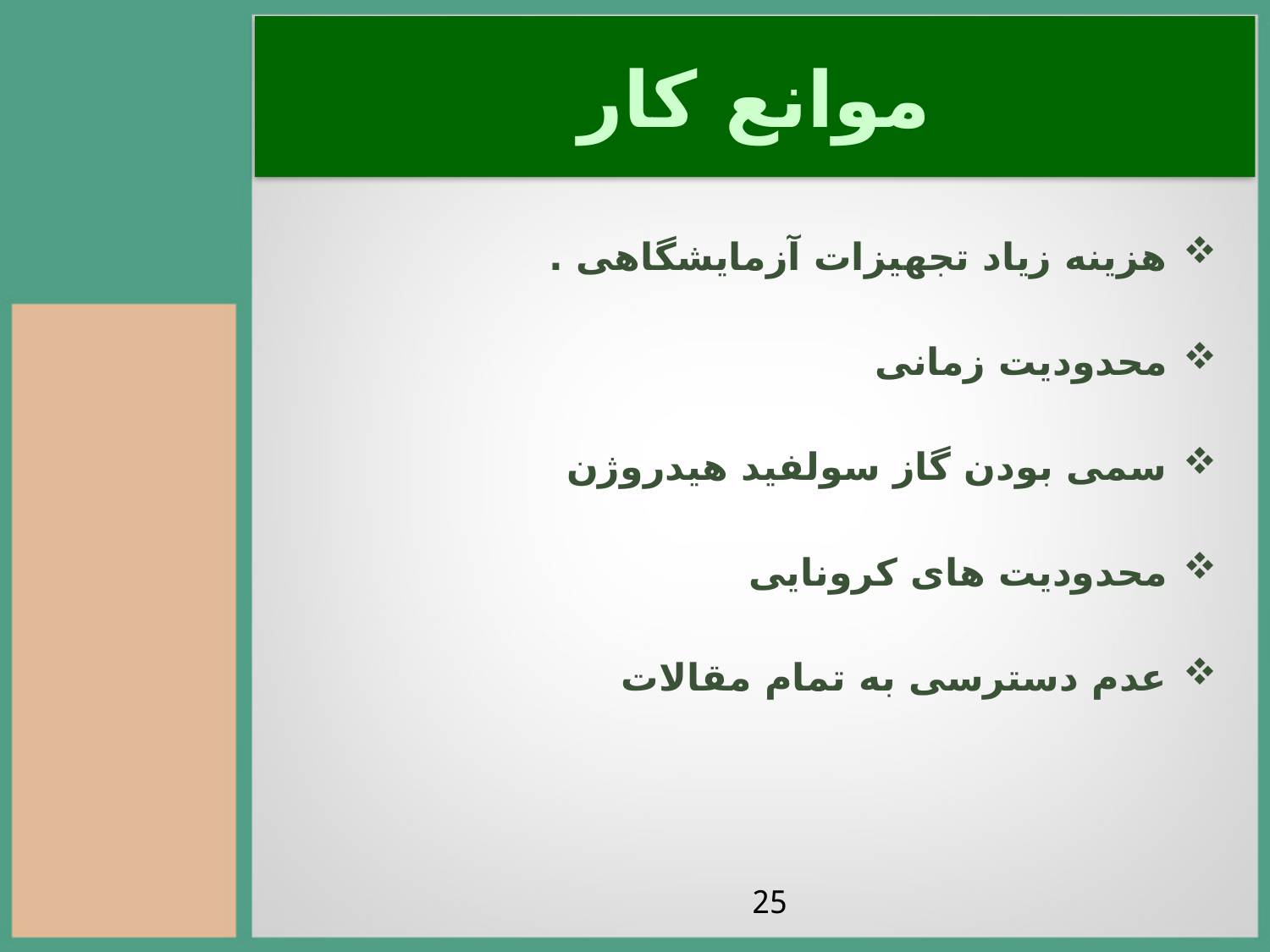

# موانع کار
هزینه زیاد تجهیزات آزمایشگاهی .

محدودیت زمانی

سمی بودن گاز سولفید هیدروژن

محدودیت های کرونایی

عدم دسترسی به تمام مقالات

25